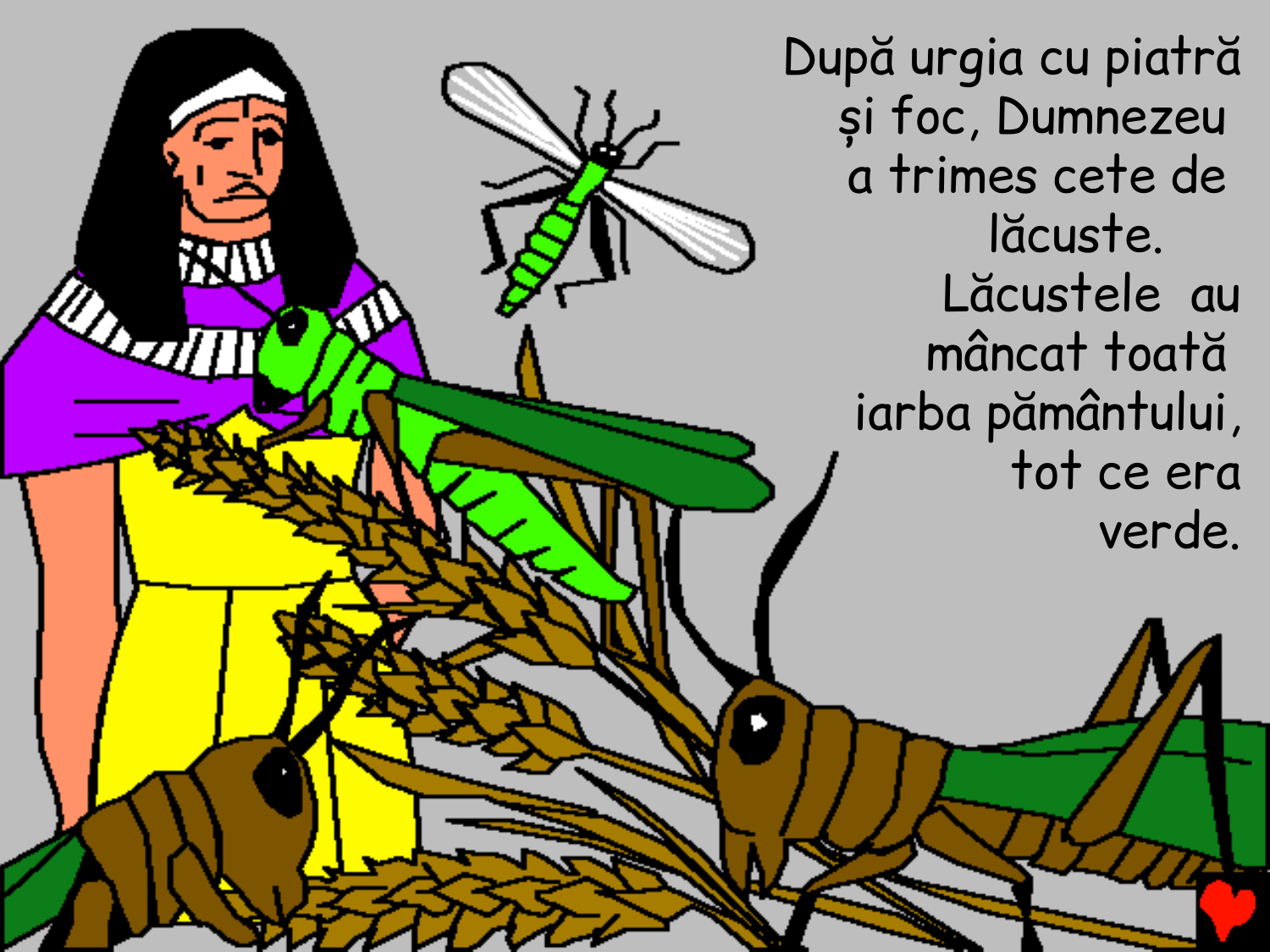

După urgia cu piatră  şi foc, Dumnezeu  a trimes cete de  lăcuste.	Lăcustele  au mâncat toată  iarba pământului,
tot ce era
verde.